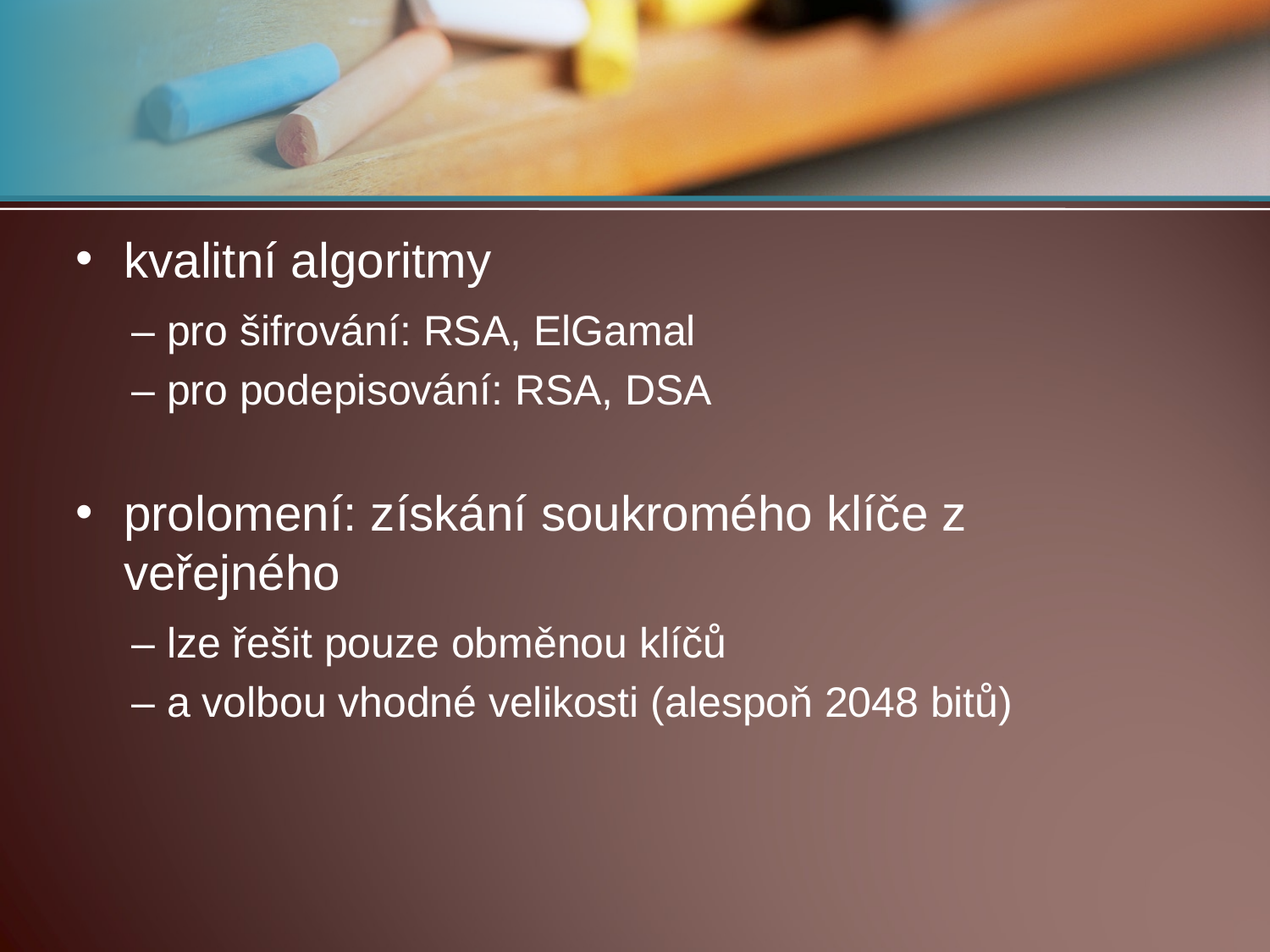

#
kvalitní algoritmy
– pro šifrování: RSA, ElGamal
– pro podepisování: RSA, DSA

prolomení: získání soukromého klíče z veřejného
– lze řešit pouze obměnou klíčů
– a volbou vhodné velikosti (alespoň 2048 bitů)